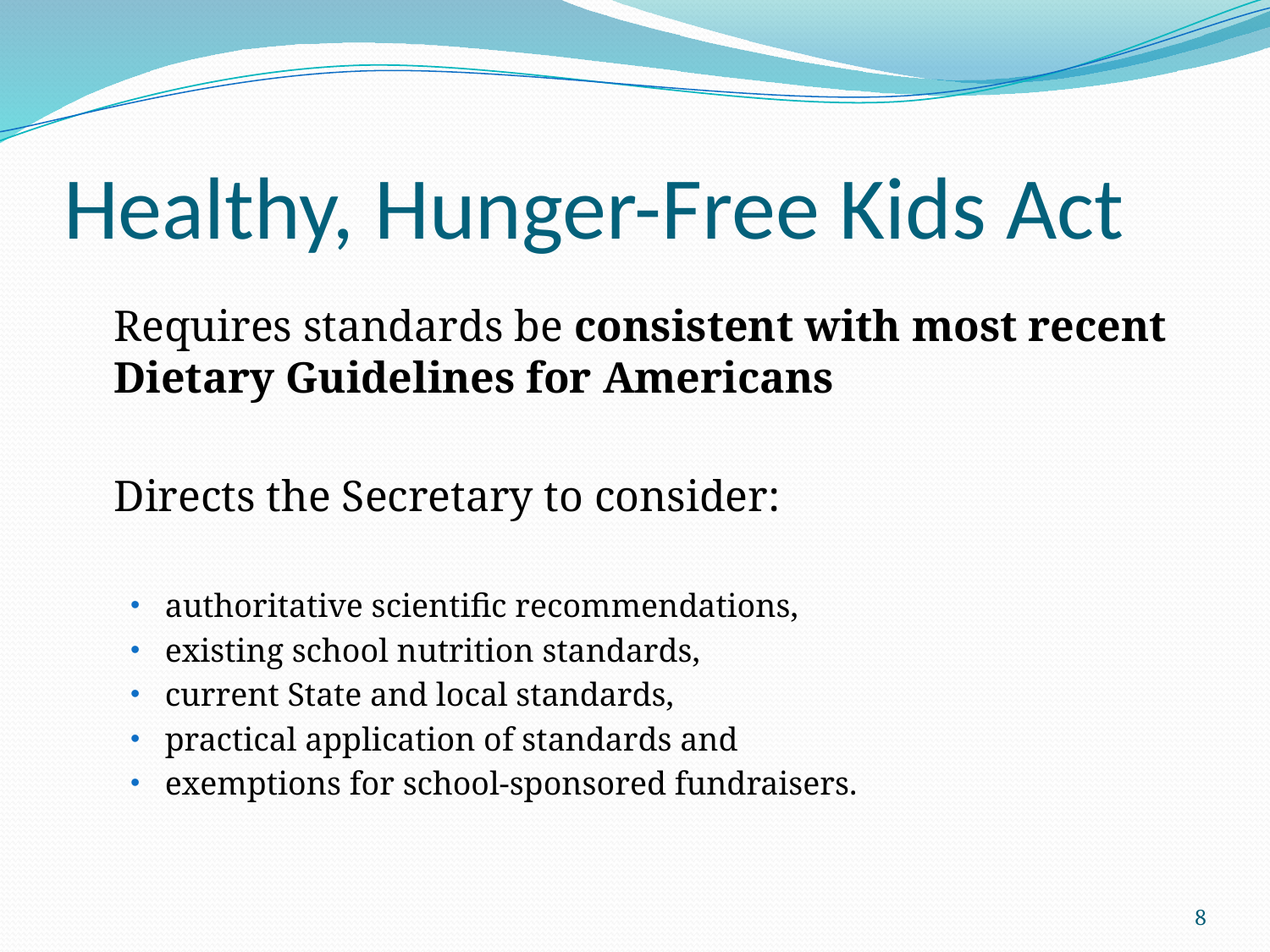

# Healthy, Hunger-Free Kids Act
	Requires standards be consistent with most recent Dietary Guidelines for Americans

	Directs the Secretary to consider:

authoritative scientific recommendations,
existing school nutrition standards,
current State and local standards,
practical application of standards and
exemptions for school-sponsored fundraisers.

8